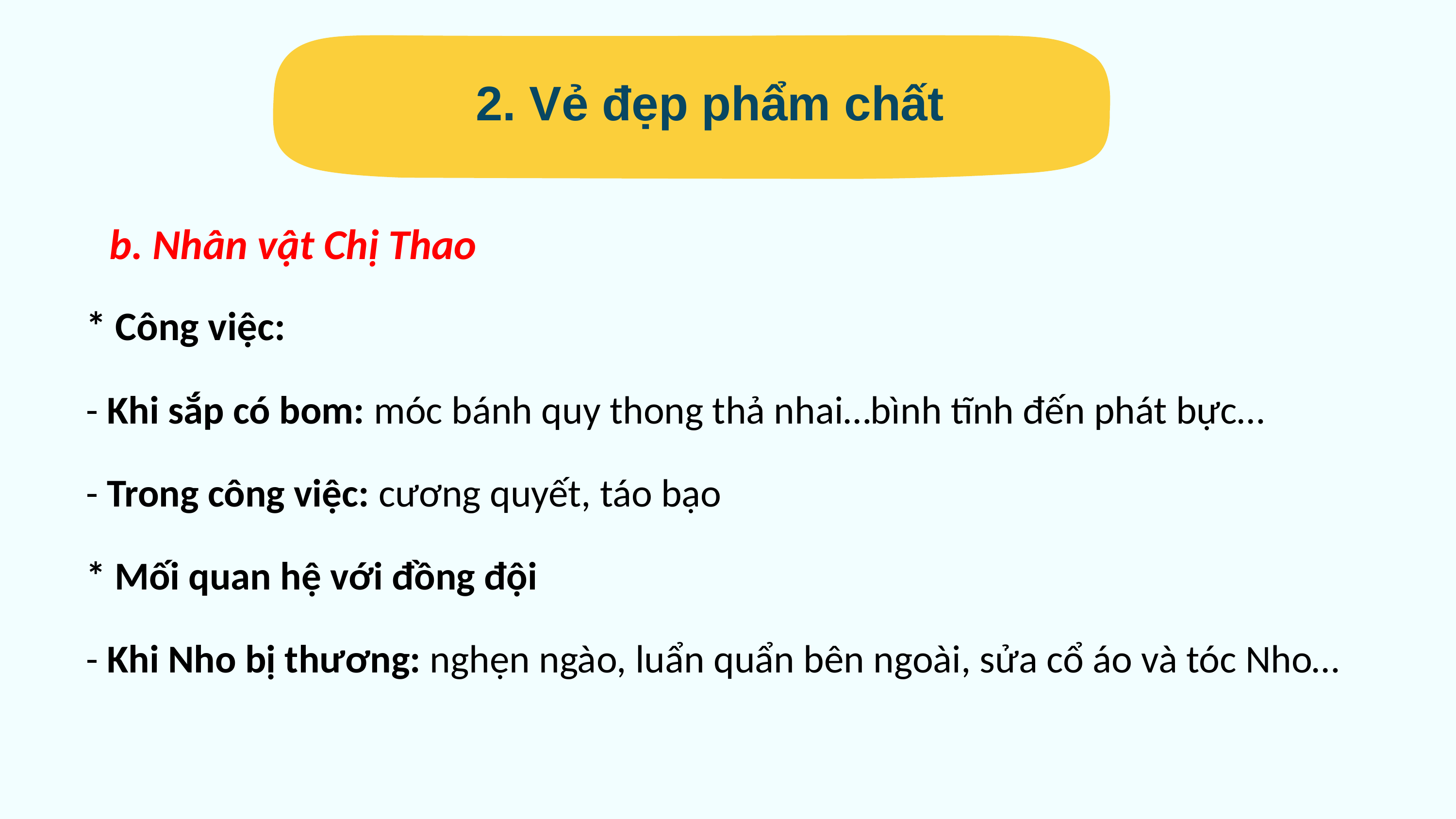

2. Vẻ đẹp phẩm chất
b. Nhân vật Chị Thao
* Công việc:
- Khi sắp có bom: móc bánh quy thong thả nhai…bình tĩnh đến phát bực…
- Trong công việc: cương quyết, táo bạo
* Mối quan hệ với đồng đội
- Khi Nho bị thương: nghẹn ngào, luẩn quẩn bên ngoài, sửa cổ áo và tóc Nho…